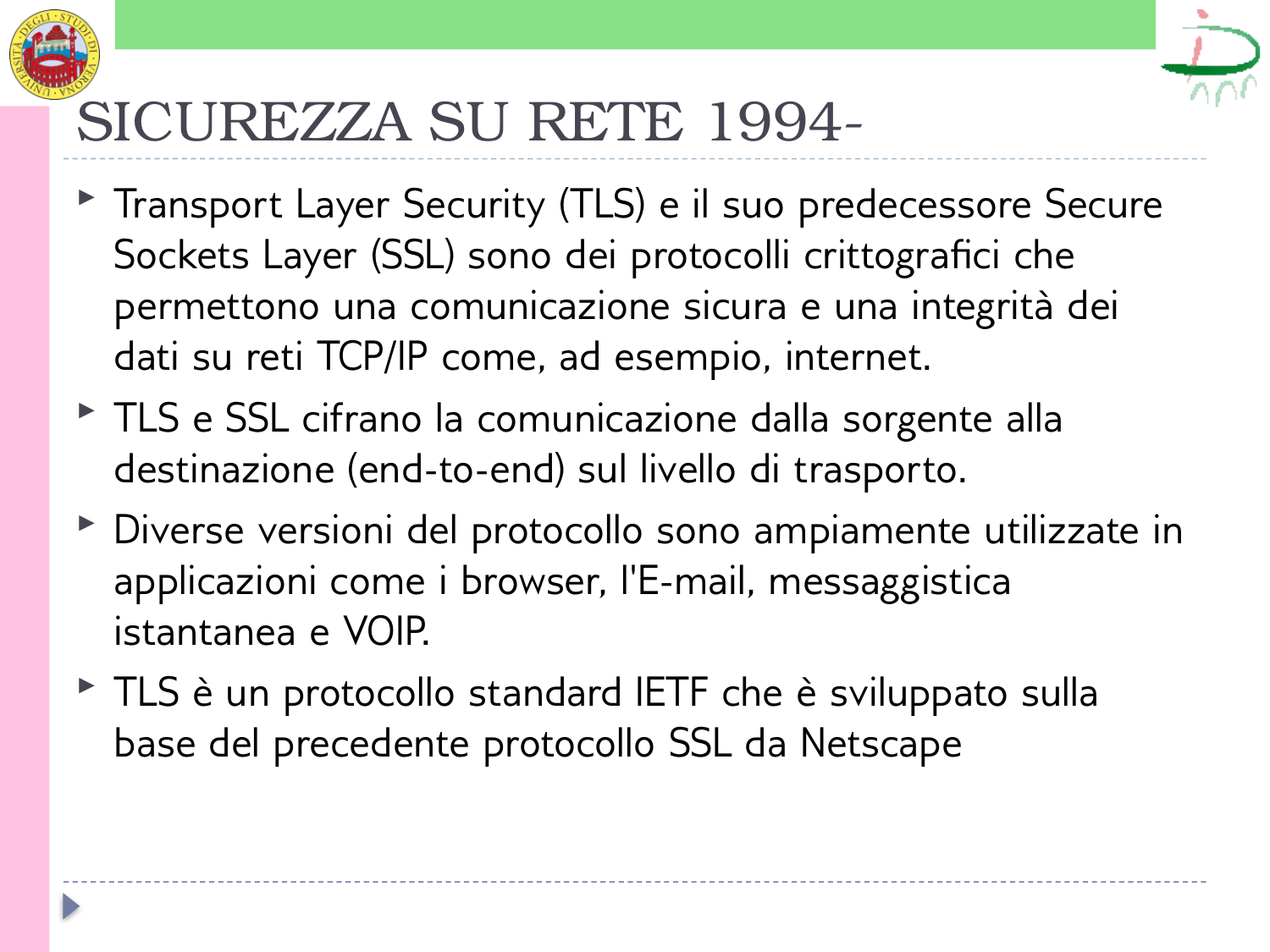

# SICUREZZA SU RETE 1994-
Transport Layer Security (TLS) e il suo predecessore Secure Sockets Layer (SSL) sono dei protocolli crittografici che permettono una comunicazione sicura e una integrità dei dati su reti TCP/IP come, ad esempio, internet.
TLS e SSL cifrano la comunicazione dalla sorgente alla destinazione (end-to-end) sul livello di trasporto.
Diverse versioni del protocollo sono ampiamente utilizzate in applicazioni come i browser, l'E-mail, messaggistica istantanea e VOIP.
TLS è un protocollo standard IETF che è sviluppato sulla base del precedente protocollo SSL da Netscape